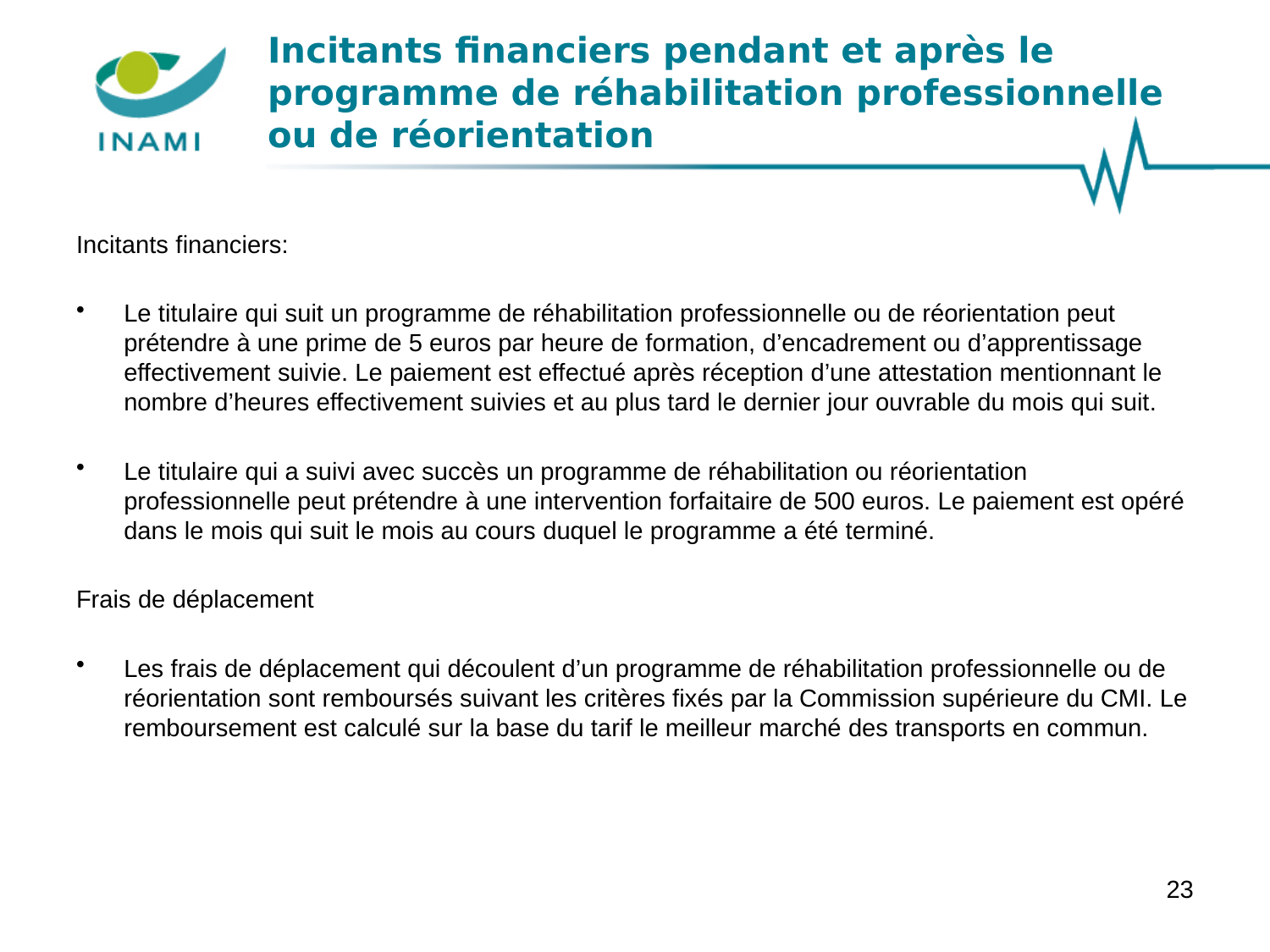

# Incitants financiers pendant et après le programme de réhabilitation professionnelle ou de réorientation
Incitants financiers:

Le titulaire qui suit un programme de réhabilitation professionnelle ou de réorientation peut prétendre à une prime de 5 euros par heure de formation, d’encadrement ou d’apprentissage effectivement suivie. Le paiement est effectué après réception d’une attestation mentionnant le nombre d’heures effectivement suivies et au plus tard le dernier jour ouvrable du mois qui suit.

Le titulaire qui a suivi avec succès un programme de réhabilitation ou réorientation professionnelle peut prétendre à une intervention forfaitaire de 500 euros. Le paiement est opéré dans le mois qui suit le mois au cours duquel le programme a été terminé.

Frais de déplacement

Les frais de déplacement qui découlent d’un programme de réhabilitation professionnelle ou de réorientation sont remboursés suivant les critères fixés par la Commission supérieure du CMI. Le remboursement est calculé sur la base du tarif le meilleur marché des transports en commun.

23